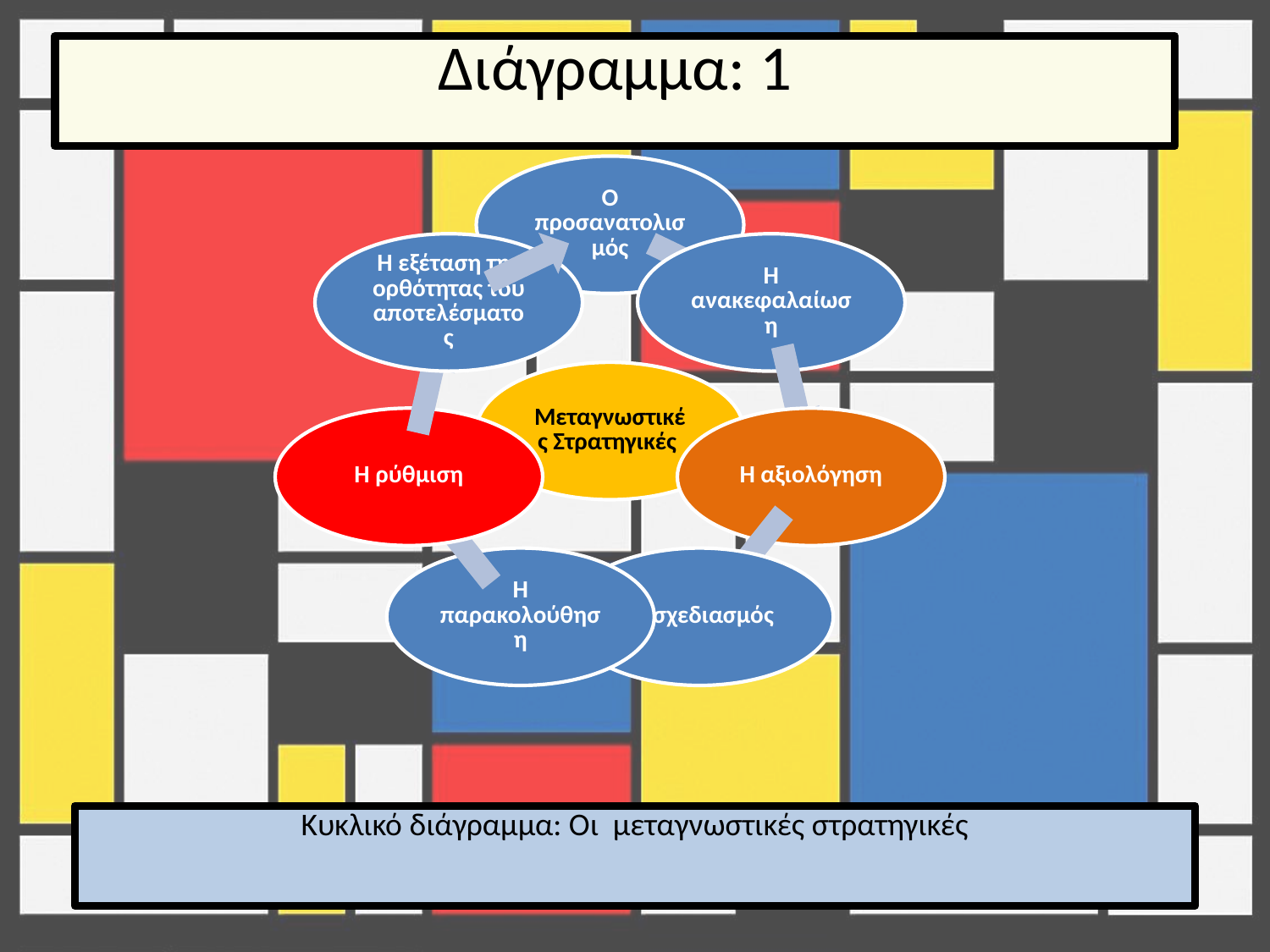

Διάγραμμα: 1
Μεταγνωστικές Στρατηγικές
Ο προσανατολισμός
 Ο σχεδιασμός
Η παρακολούθηση
Η ρύθμιση
Η εξέταση της ορθότητας του αποτελέσματος
Η ανακεφαλαίωση
Η αξιολόγηση
Κυκλικό διάγραμμα: Οι  μεταγνωστικές στρατηγικές